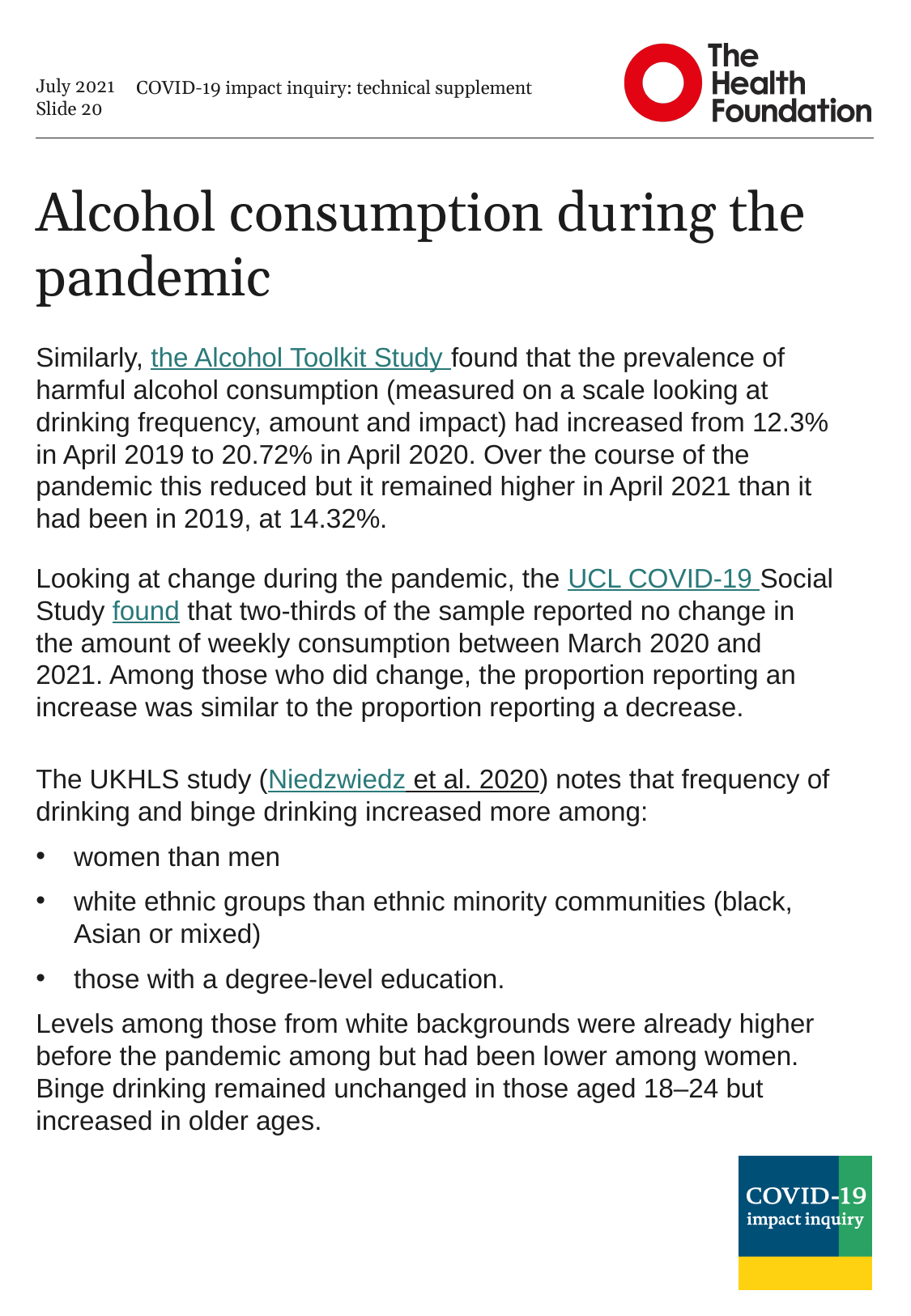

July 2021
Slide 20
COVID-19 impact inquiry: technical supplement

# Alcohol consumption during the pandemic
Similarly, the Alcohol Toolkit Study found that the prevalence of harmful alcohol consumption (measured on a scale looking at drinking frequency, amount and impact) had increased from 12.3% in April 2019 to 20.72% in April 2020. Over the course of the pandemic this reduced but it remained higher in April 2021 than it had been in 2019, at 14.32%.
Looking at change during the pandemic, the UCL COVID-19 Social Study found that two-thirds of the sample reported no change in the amount of weekly consumption between March 2020 and 2021. Among those who did change, the proportion reporting an increase was similar to the proportion reporting a decrease.
The UKHLS study (Niedzwiedz et al. 2020) notes that frequency of drinking and binge drinking increased more among:
women than men
white ethnic groups than ethnic minority communities (black, Asian or mixed)
those with a degree-level education.
Levels among those from white backgrounds were already higher before the pandemic among but had been lower among women. Binge drinking remained unchanged in those aged 18–24 but increased in older ages.